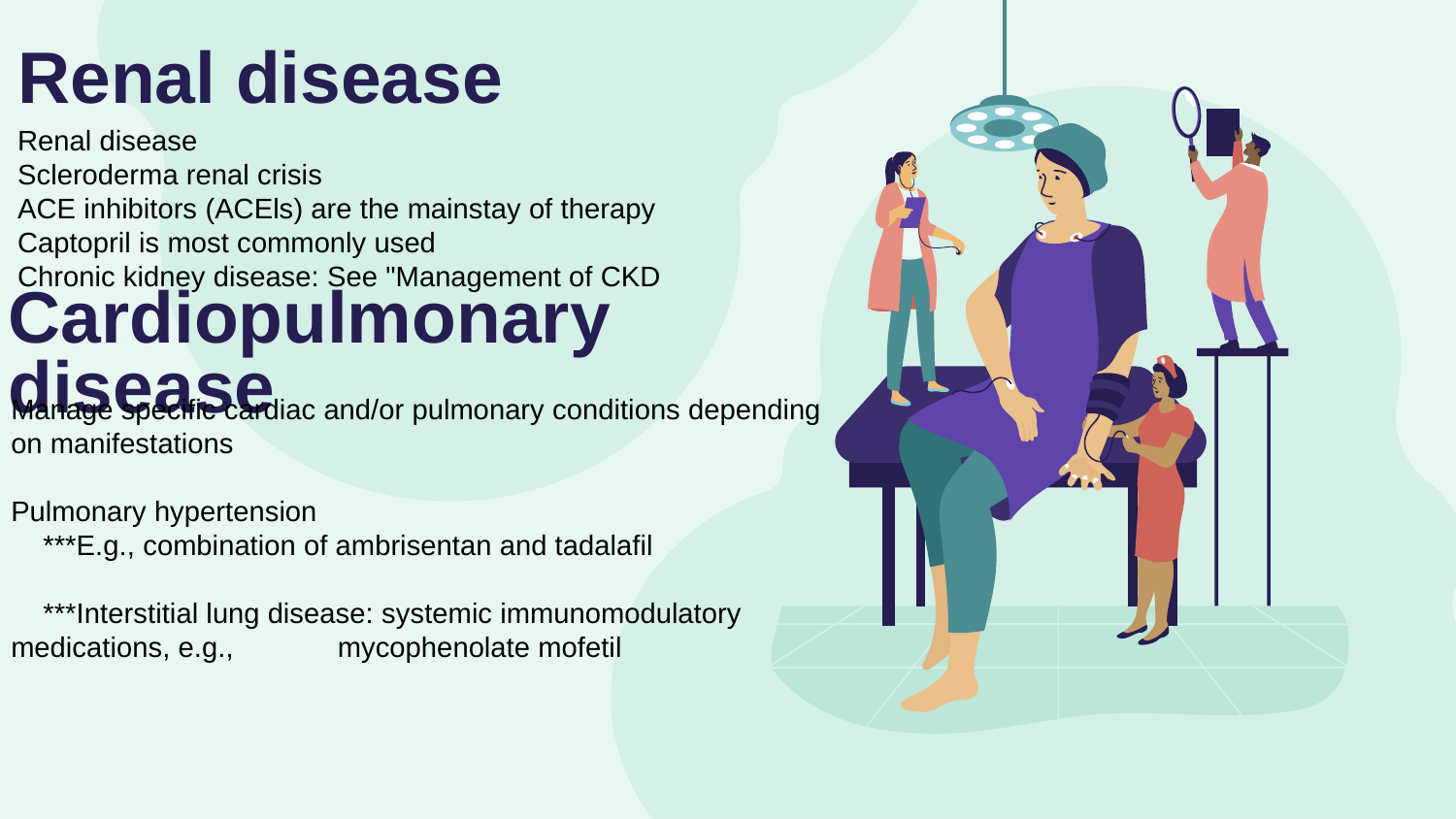

# Renal disease
Renal disease
Scleroderma renal crisis
ACE inhibitors (ACEls) are the mainstay of therapy
Captopril is most commonly used
Chronic kidney disease: See "Management of CKD
Cardiopulmonary disease
Manage specific cardiac and/or pulmonary conditions depending on manifestations

Pulmonary hypertension
    ***E.g., combination of ambrisentan and tadalafil

    ***Interstitial lung disease: systemic immunomodulatory medications, e.g.,             mycophenolate mofetil